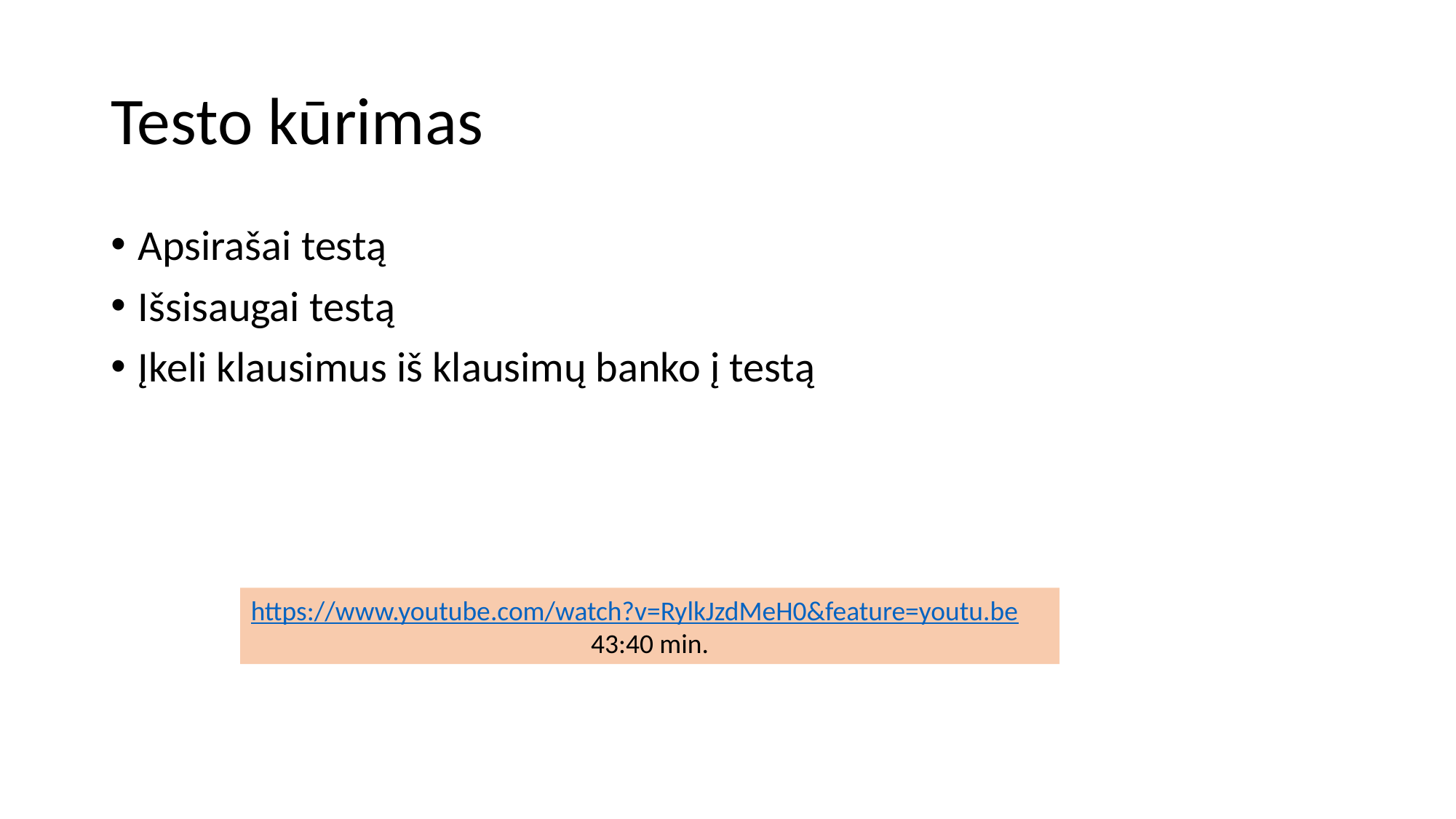

# Testo kūrimas
Apsirašai testą
Išsisaugai testą
Įkeli klausimus iš klausimų banko į testą
https://www.youtube.com/watch?v=RylkJzdMeH0&feature=youtu.be
43:40 min.